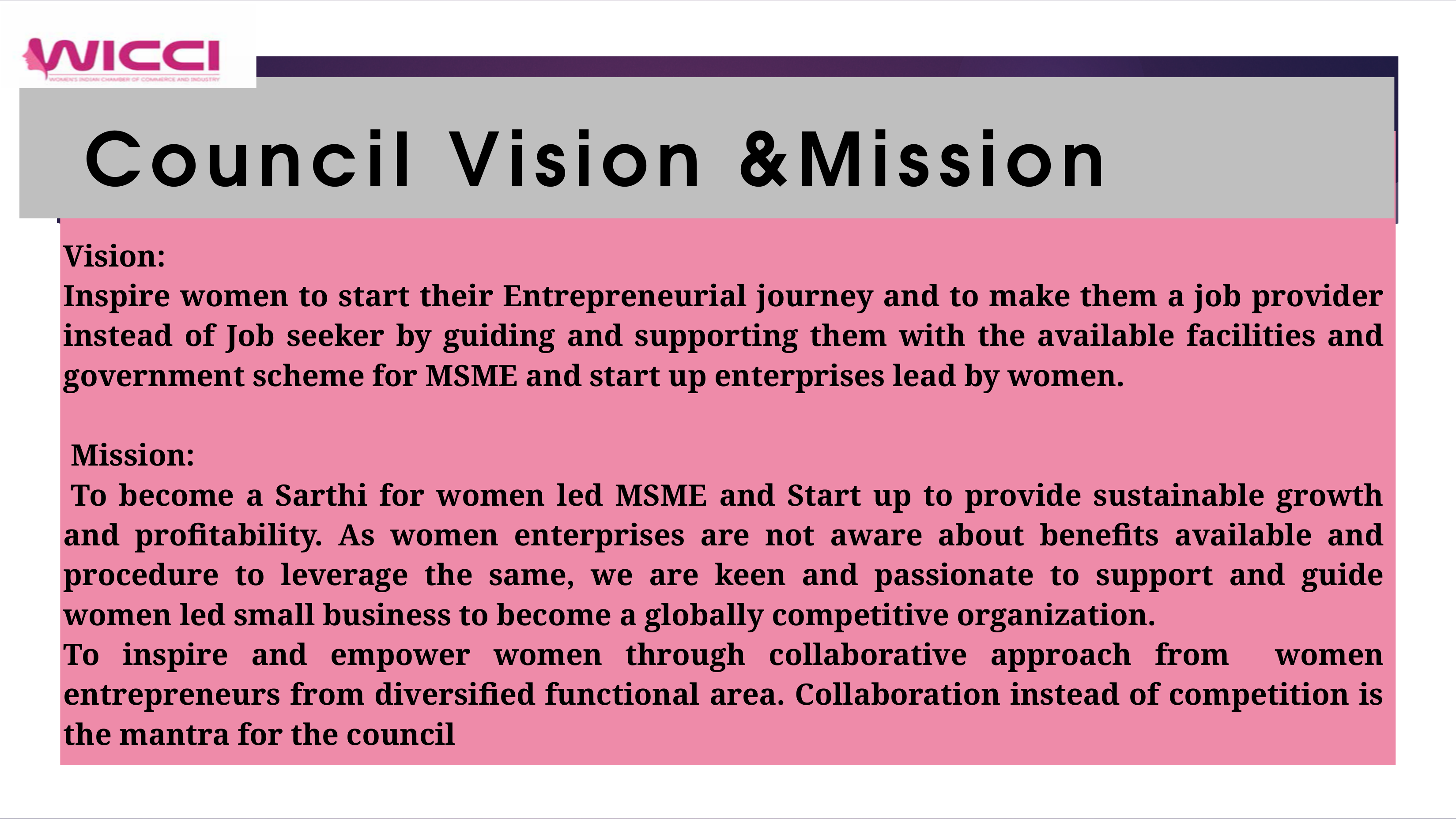

2

# Council Vision &Mission

Vision:
Inspire women to start their Entrepreneurial journey and to make them a job provider instead of Job seeker by guiding and supporting them with the available facilities and government scheme for MSME and start up enterprises lead by women.

 Mission:
 To become a Sarthi for women led MSME and Start up to provide sustainable growth and profitability. As women enterprises are not aware about benefits available and procedure to leverage the same, we are keen and passionate to support and guide women led small business to become a globally competitive organization.
To inspire and empower women through collaborative approach from  women entrepreneurs from diversified functional area. Collaboration instead of competition is the mantra for the council